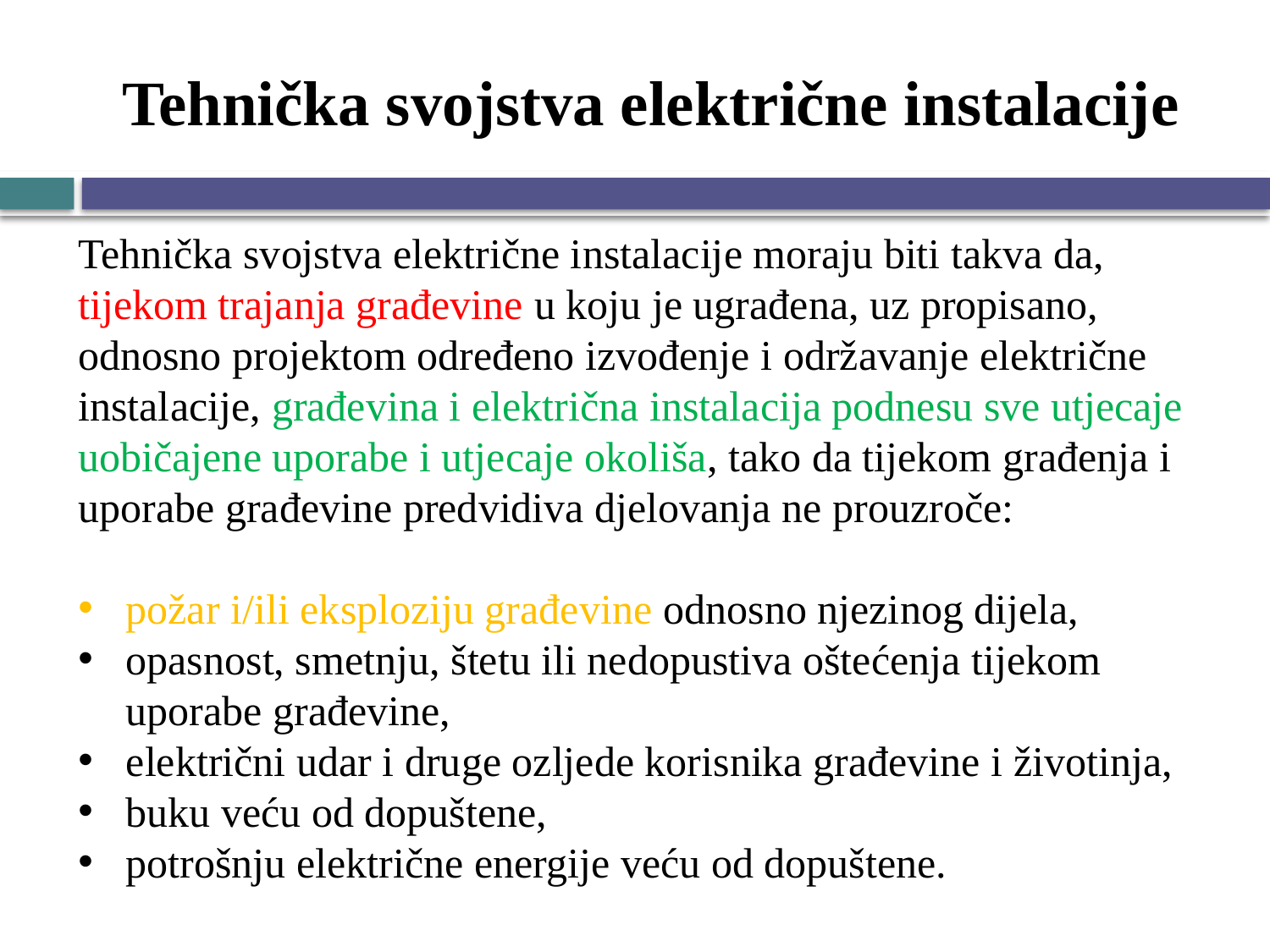

# Tehnička svojstva električne instalacije
Tehnička svojstva električne instalacije moraju biti takva da, tijekom trajanja građevine u koju je ugrađena, uz propisano, odnosno projektom određeno izvođenje i održavanje električne instalacije, građevina i električna instalacija podnesu sve utjecaje uobičajene uporabe i utjecaje okoliša, tako da tijekom građenja i uporabe građevine predvidiva djelovanja ne prouzroče:
požar i/ili eksploziju građevine odnosno njezinog dijela,
opasnost, smetnju, štetu ili nedopustiva oštećenja tijekom uporabe građevine,
električni udar i druge ozljede korisnika građevine i životinja,
buku veću od dopuštene,
potrošnju električne energije veću od dopuštene.